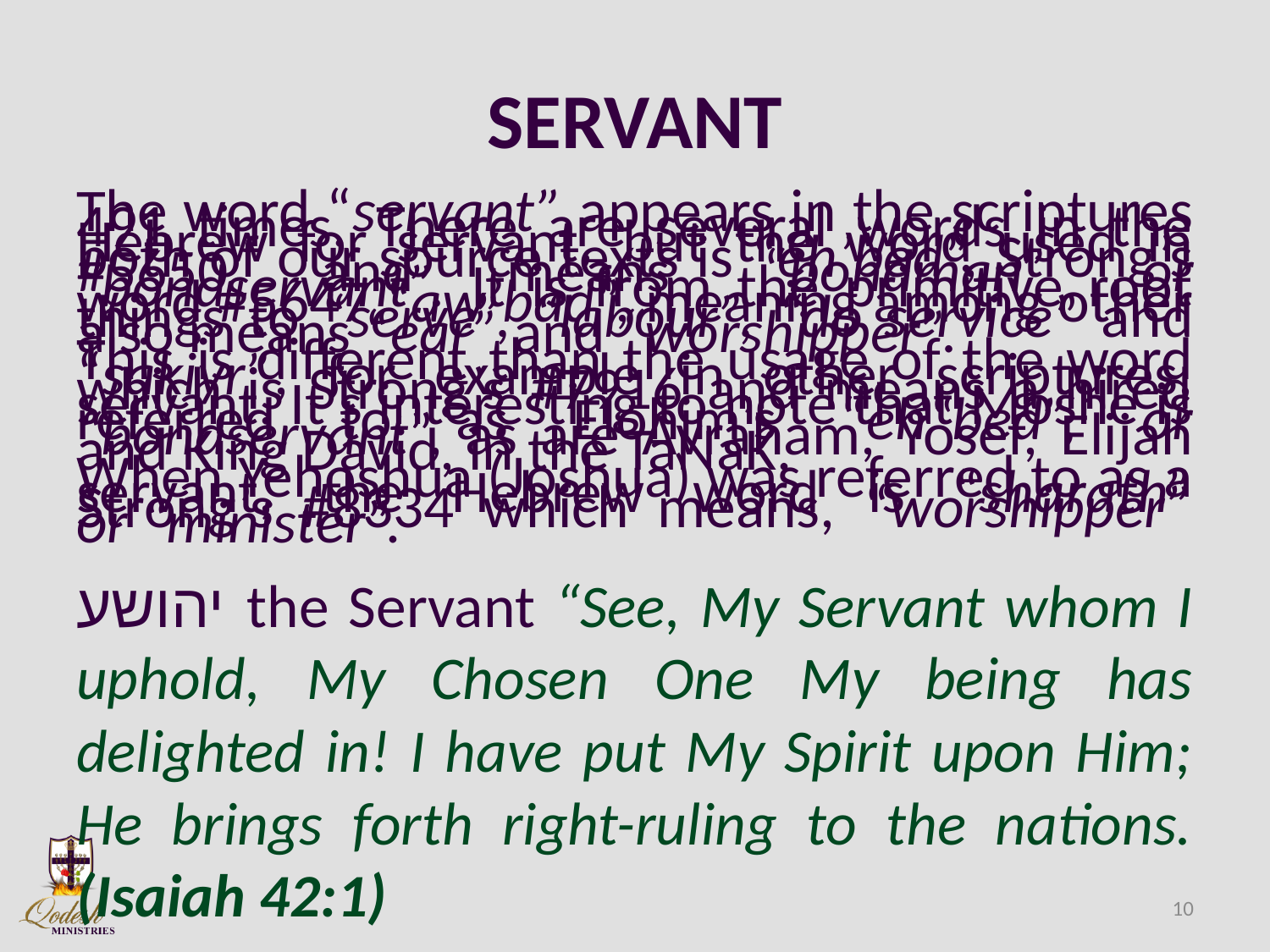

# SERVANT
The word “servant” appears in the scriptures 491 times. There are several words in the Hebrew for servant, but the word used in both of our source texts is “eh’bed”, Strong’s #5650 and means “bondman” or “bondservant”. It is from the primitive root word #5647 “aw’bad”, meaning among other things to “serve”, “labour”, “do service” and also means “ear” and “worshipper”.
This is different than the usage of the word “sakiyr”, for example in other scriptures, which is Strong’s #7916 and means a hired servant. It’s interesting to note that Moshe is referred to as Elohim’s “eh‟bed”, or “bondservant”, as are Avraham, Yosef, Elijah and King David, in the TaNaK.
When Yehoshua (Joshua) was referred to as a servant, the Hebrew word is “sharath” Strong’s #8334 which means, “worshipper” or “minister”.
יהושע the Servant “See, My Servant whom I uphold, My Chosen One My being has delighted in! I have put My Spirit upon Him; He brings forth right-ruling to the nations. (Isaiah 42:1)

10